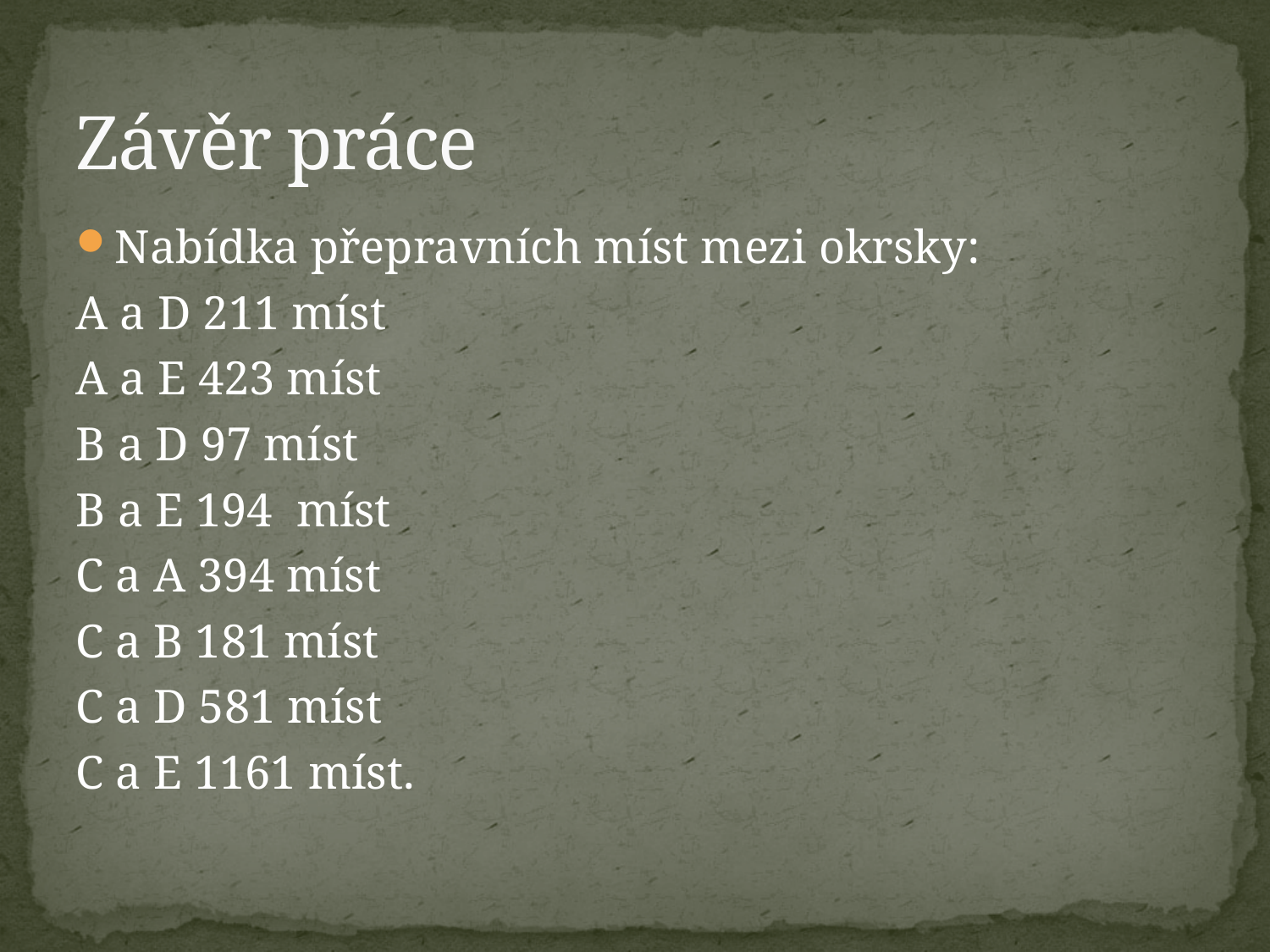

# Závěr práce
Nabídka přepravních míst mezi okrsky:
A a D 211 míst
A a E 423 míst
B a D 97 míst
B a E 194  míst
C a A 394 míst
C a B 181 míst
C a D 581 míst
C a E 1161 míst.